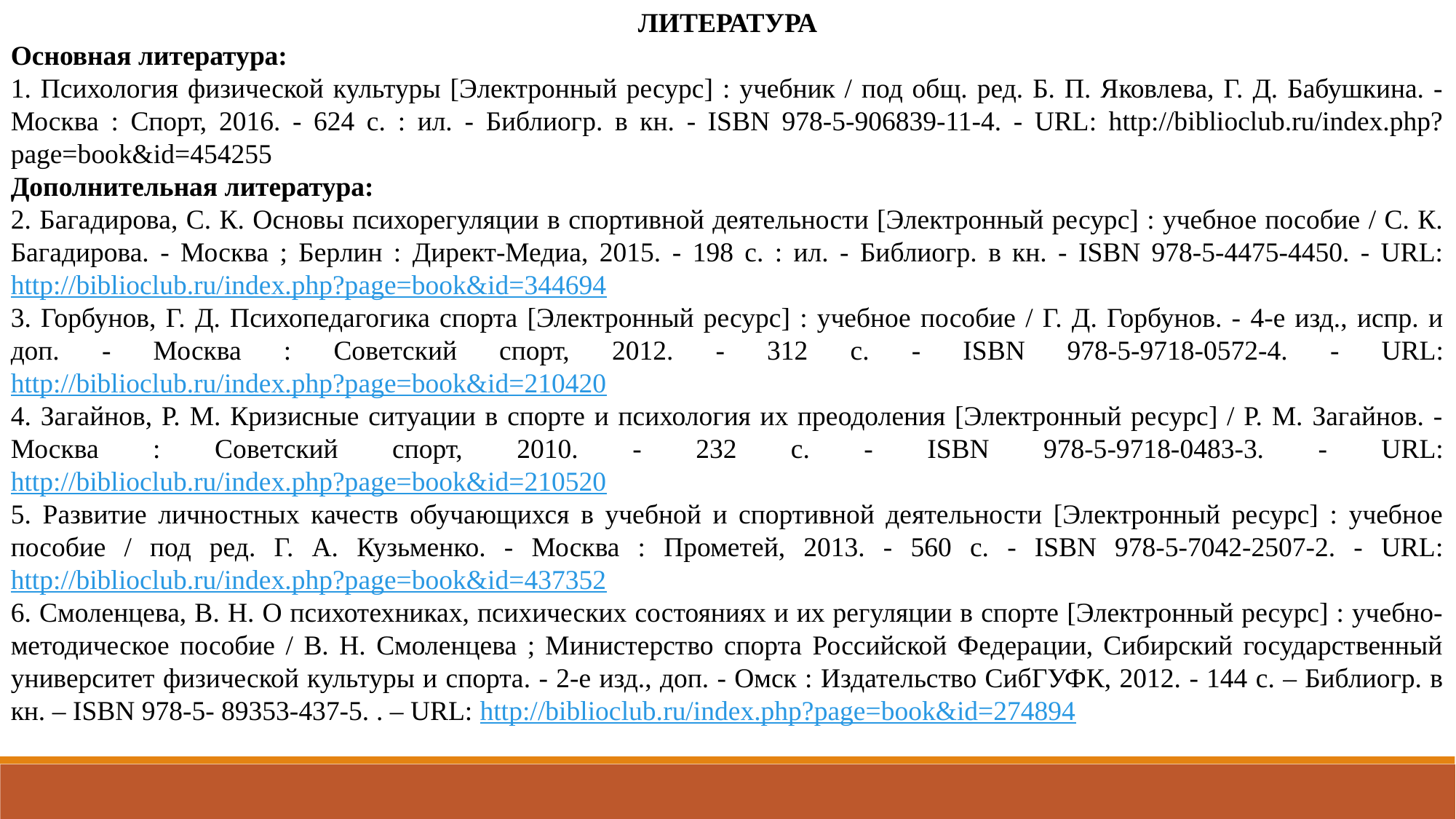

ЛИТЕРАТУРА
Основная литература:
1. Психология физической культуры [Электронный ресурс] : учебник / под общ. ред. Б. П. Яковлева, Г. Д. Бабушкина. - Москва : Спорт, 2016. - 624 с. : ил. - Библиогр. в кн. - ISBN 978-5-906839-11-4. - URL: http://biblioclub.ru/index.php?page=book&id=454255
Дополнительная литература:
2. Багадирова, С. К. Основы психорегуляции в спортивной деятельности [Электронный ресурс] : учебное пособие / С. К. Багадирова. - Москва ; Берлин : Директ-Медиа, 2015. - 198 с. : ил. - Библиогр. в кн. - ISBN 978-5-4475-4450. - URL: http://biblioclub.ru/index.php?page=book&id=344694
3. Горбунов, Г. Д. Психопедагогика спорта [Электронный ресурс] : учебное пособие / Г. Д. Горбунов. - 4-е изд., испр. и доп. - Москва : Советский спорт, 2012. - 312 с. - ISBN 978-5-9718-0572-4. - URL: http://biblioclub.ru/index.php?page=book&id=210420
4. Загайнов, Р. М. Кризисные ситуации в спорте и психология их преодоления [Электронный ресурс] / Р. М. Загайнов. - Москва : Советский спорт, 2010. - 232 с. - ISBN 978-5-9718-0483-3. - URL: http://biblioclub.ru/index.php?page=book&id=210520
5. Развитие личностных качеств обучающихся в учебной и спортивной деятельности [Электронный ресурс] : учебное пособие / под ред. Г. А. Кузьменко. - Москва : Прометей, 2013. - 560 с. - ISBN 978-5-7042-2507-2. - URL: http://biblioclub.ru/index.php?page=book&id=437352
6. Смоленцева, В. Н. О психотехниках, психических состояниях и их регуляции в спорте [Электронный ресурс] : учебно-методическое пособие / В. Н. Смоленцева ; Министерство спорта Российской Федерации, Сибирский государственный университет физической культуры и спорта. - 2-е изд., доп. - Омск : Издательство СибГУФК, 2012. - 144 с. – Библиогр. в кн. – ISBN 978-5- 89353-437-5. . – URL: http://biblioclub.ru/index.php?page=book&id=274894